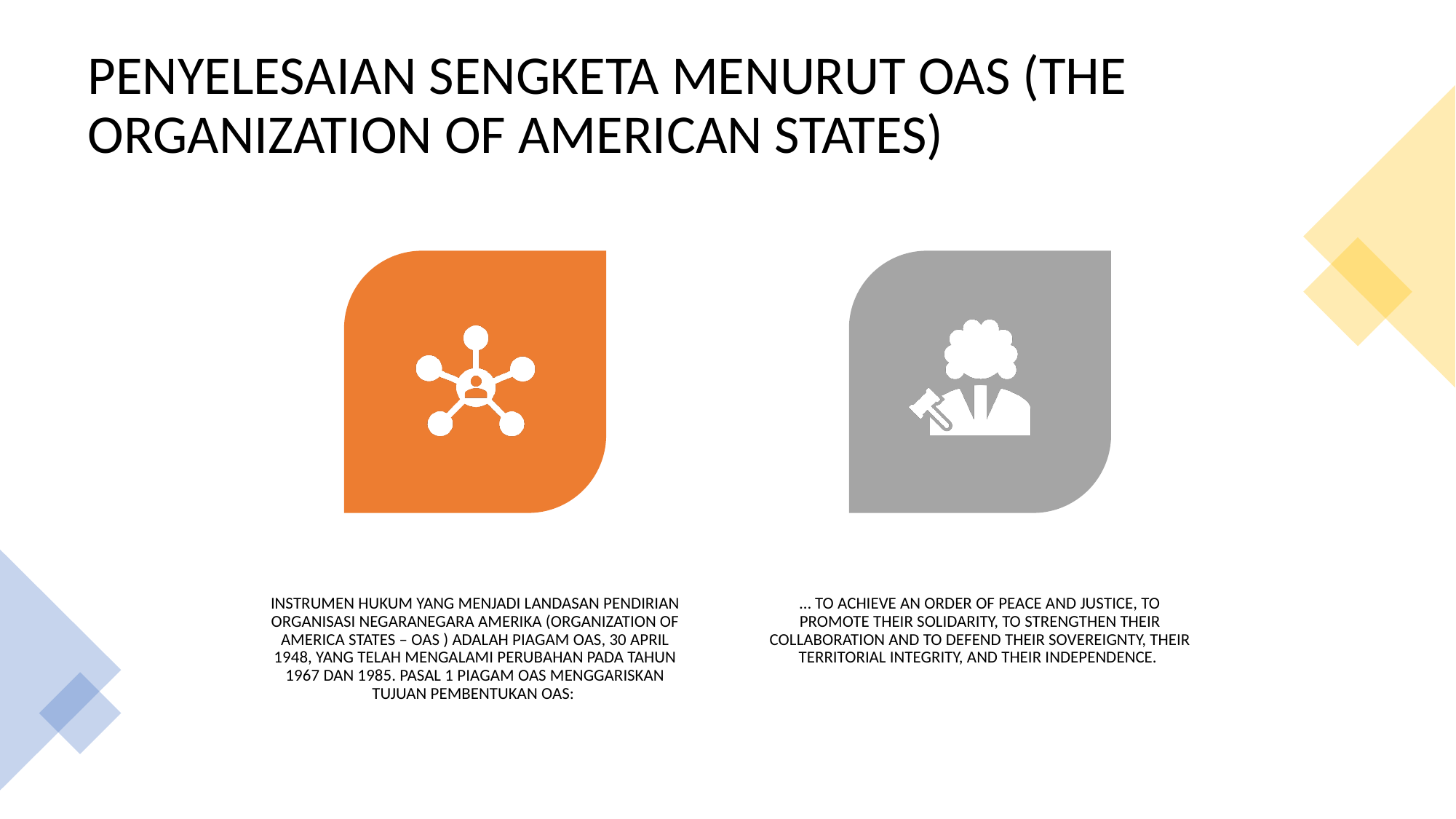

# PENYELESAIAN SENGKETA MENURUT OAS (THE ORGANIZATION OF AMERICAN STATES)

Instrumen hukum yang menjadi landasan pendirian Organisasi NegaraNegara Amerika (Organization of America States – OAS ) adalah Piagam OAS, 30 April 1948, yang telah mengalami perubahan pada tahun 1967 dan 1985. Pasal 1 Piagam OAS menggariskan tujuan pembentukan OAS:
… to achieve an order of peace and justice, to promote their solidarity, to strengthen their collaboration and to defend their sovereignty, their territorial integrity, and their independence.